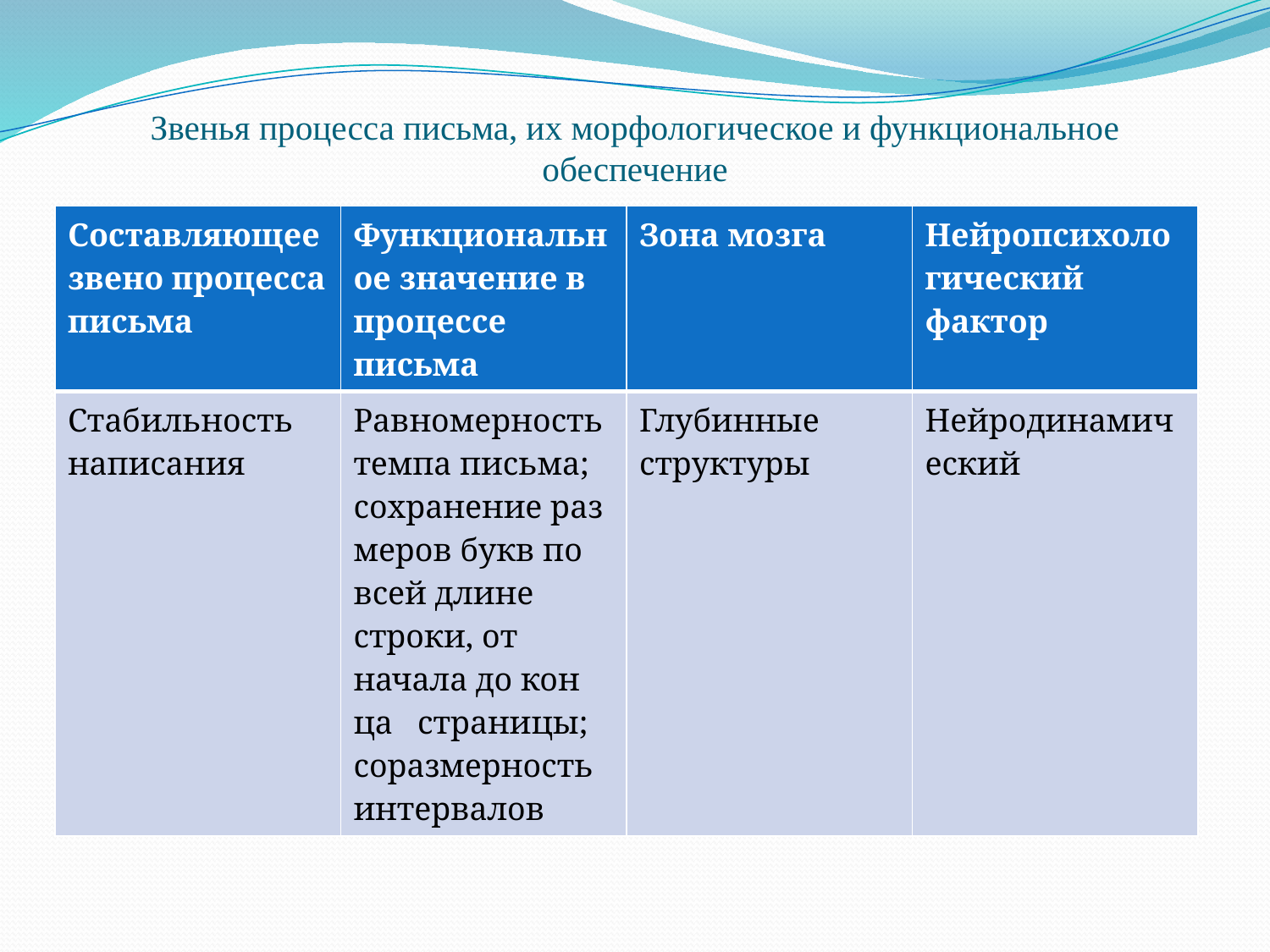

# Звенья процесса письма, их морфологическое и функциональное обеспечение
| Составляющее звено процесса письма | Функциональное значение в процессе письма | Зона мозга | Нейропсихоло гиче­ский фактор |
| --- | --- | --- | --- |
| Стабильность написания | Равномерность темпа письма; сохранение раз­меров букв по всей длине строки, от начала до кон­ца страницы; соразмер­ность интервалов | Глубинные структуры | Нейродинамический |